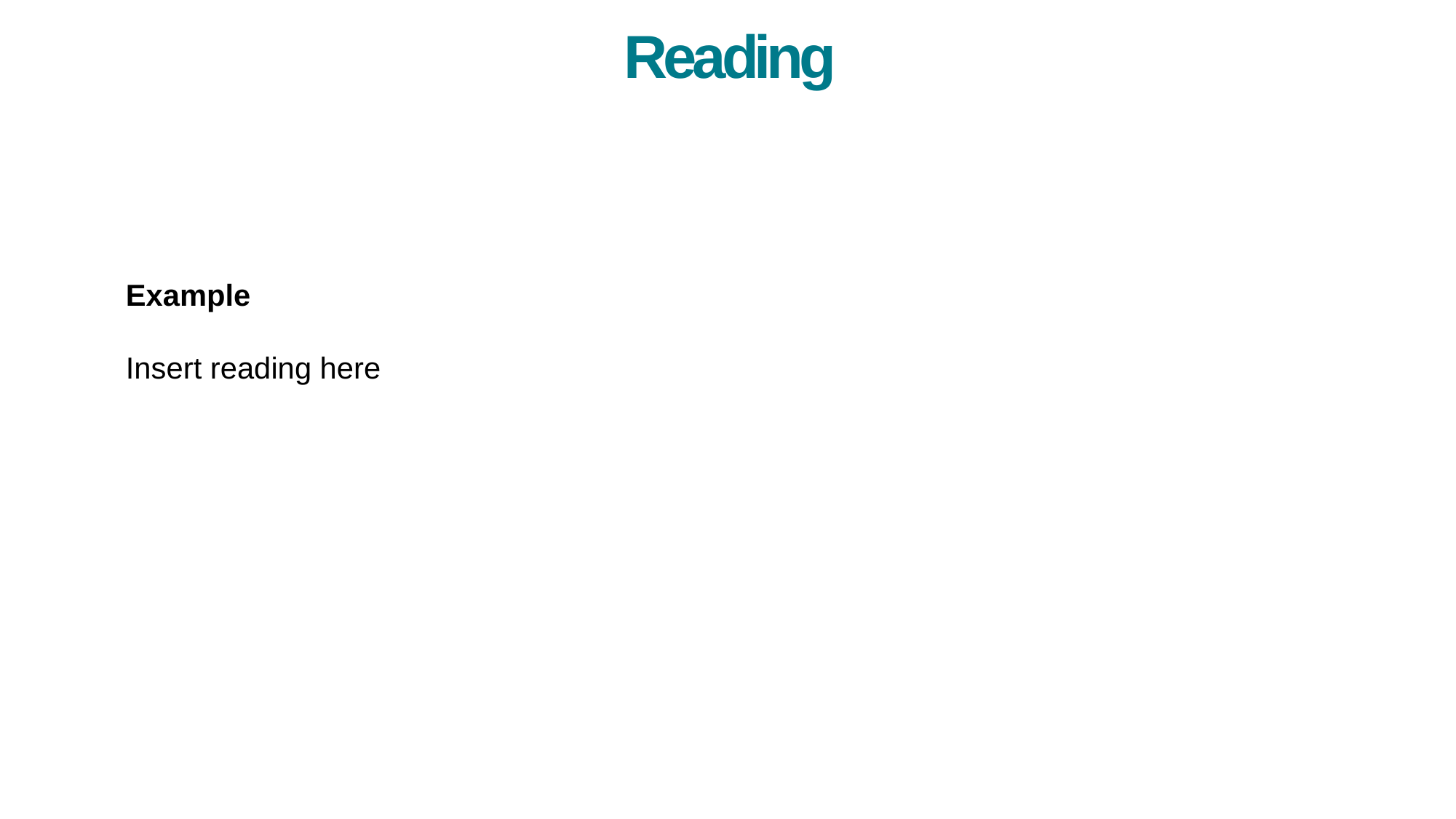

# Reading
Example

Insert reading here

JustForTodayAA.org